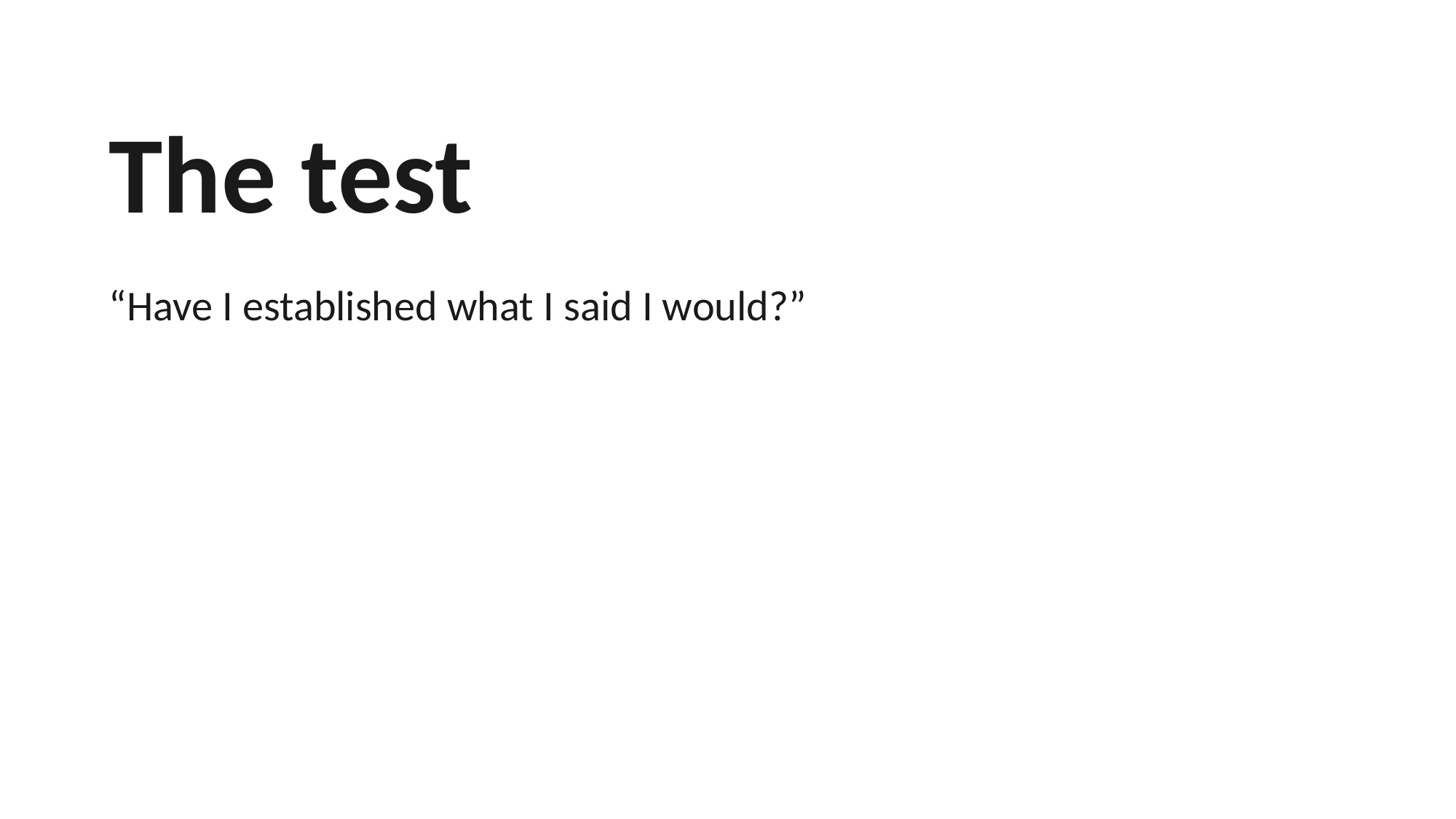

The test
“Have I established what I said I would?”